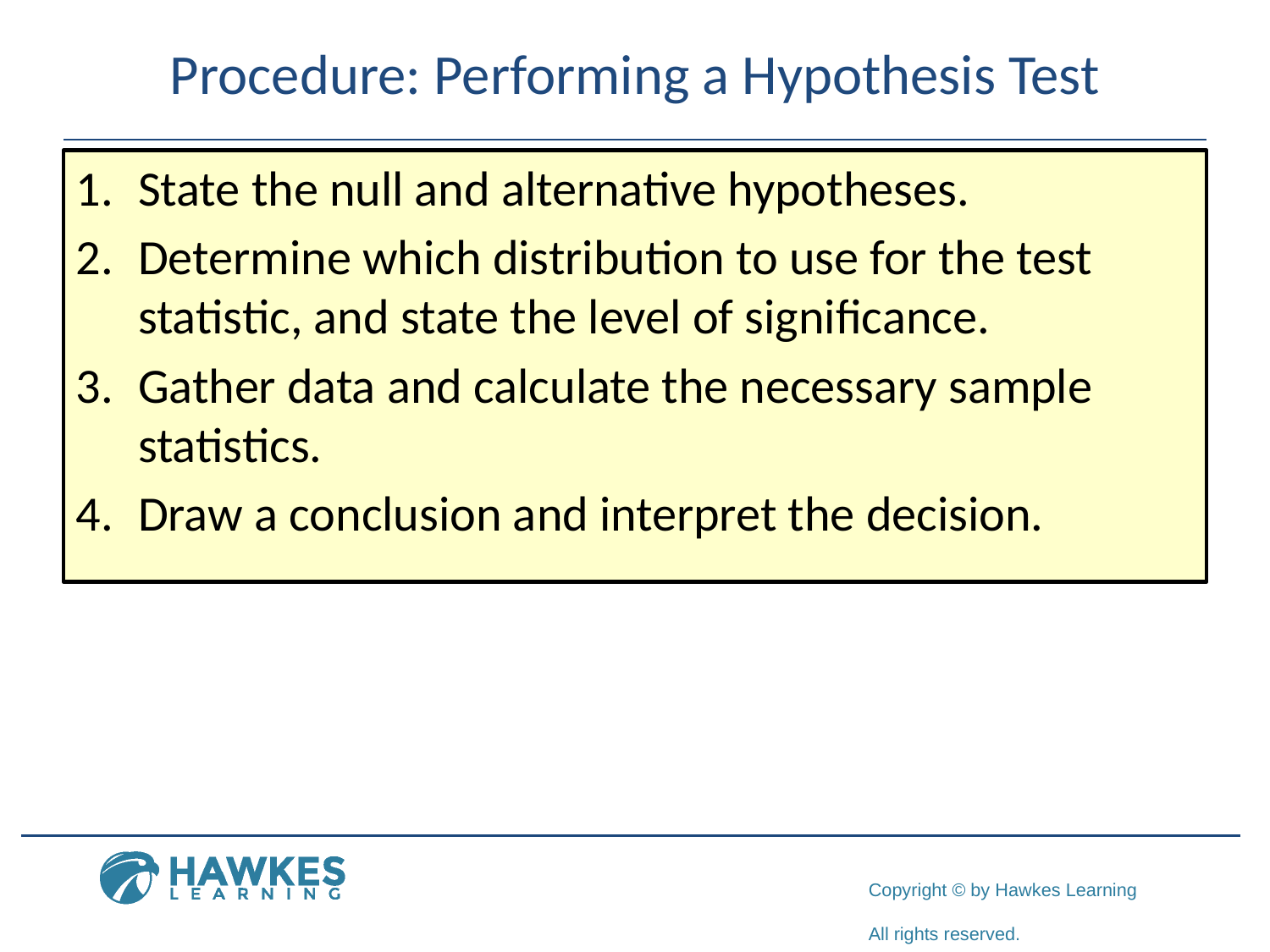

# Procedure: Performing a Hypothesis Test
1.	​State the null and alternative hypotheses.
2.	​Determine which distribution to use for the test statistic, and state the level of significance.
3.	​Gather data and calculate the necessary sample statistics.
4.	​Draw a conclusion and interpret the decision.